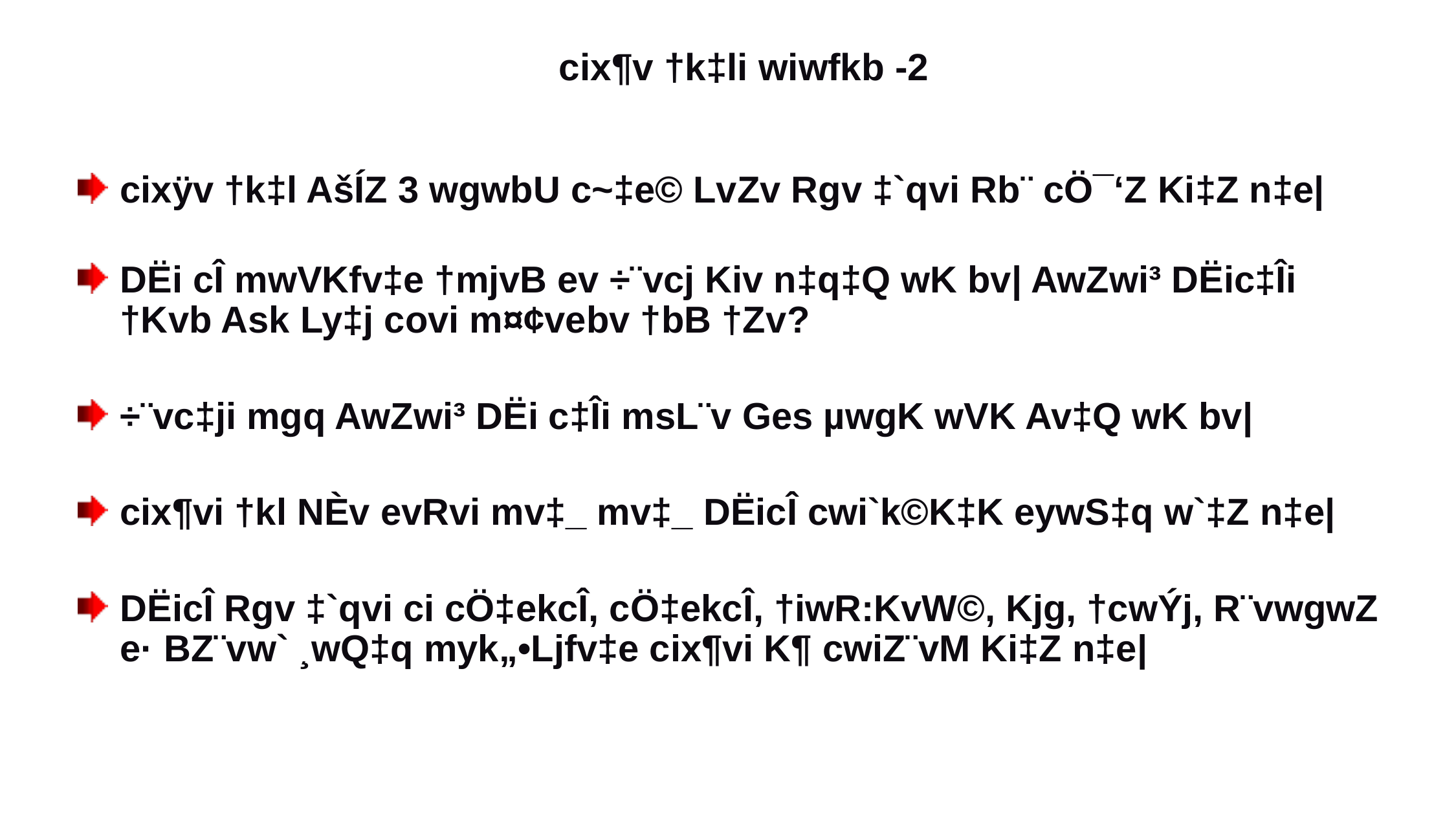

# cix¶v †k‡li wiwfkb -2

cixÿv †k‡l AšÍZ 3 wgwbU c~‡e© LvZv Rgv ‡`qvi Rb¨ cÖ¯‘Z Ki‡Z n‡e|

DËi cÎ mwVKfv‡e †mjvB ev ÷¨vcj Kiv n‡q‡Q wK bv| AwZwi³ DËic‡Îi †Kvb Ask Ly‡j covi m¤¢vebv †bB †Zv?

÷¨vc‡ji mgq AwZwi³ DËi c‡Îi msL¨v Ges µwgK wVK Av‡Q wK bv|

cix¶vi †kl NÈv evRvi mv‡_ mv‡_ DËicÎ cwi`k©K‡K eywS‡q w`‡Z n‡e|

DËicÎ Rgv ‡`qvi ci cÖ‡ekcÎ, cÖ‡ekcÎ, †iwR:KvW©, Kjg, †cwÝj, R¨vwgwZ e· BZ¨vw` ¸wQ‡q myk„•Ljfv‡e cix¶vi K¶ cwiZ¨vM Ki‡Z n‡e|